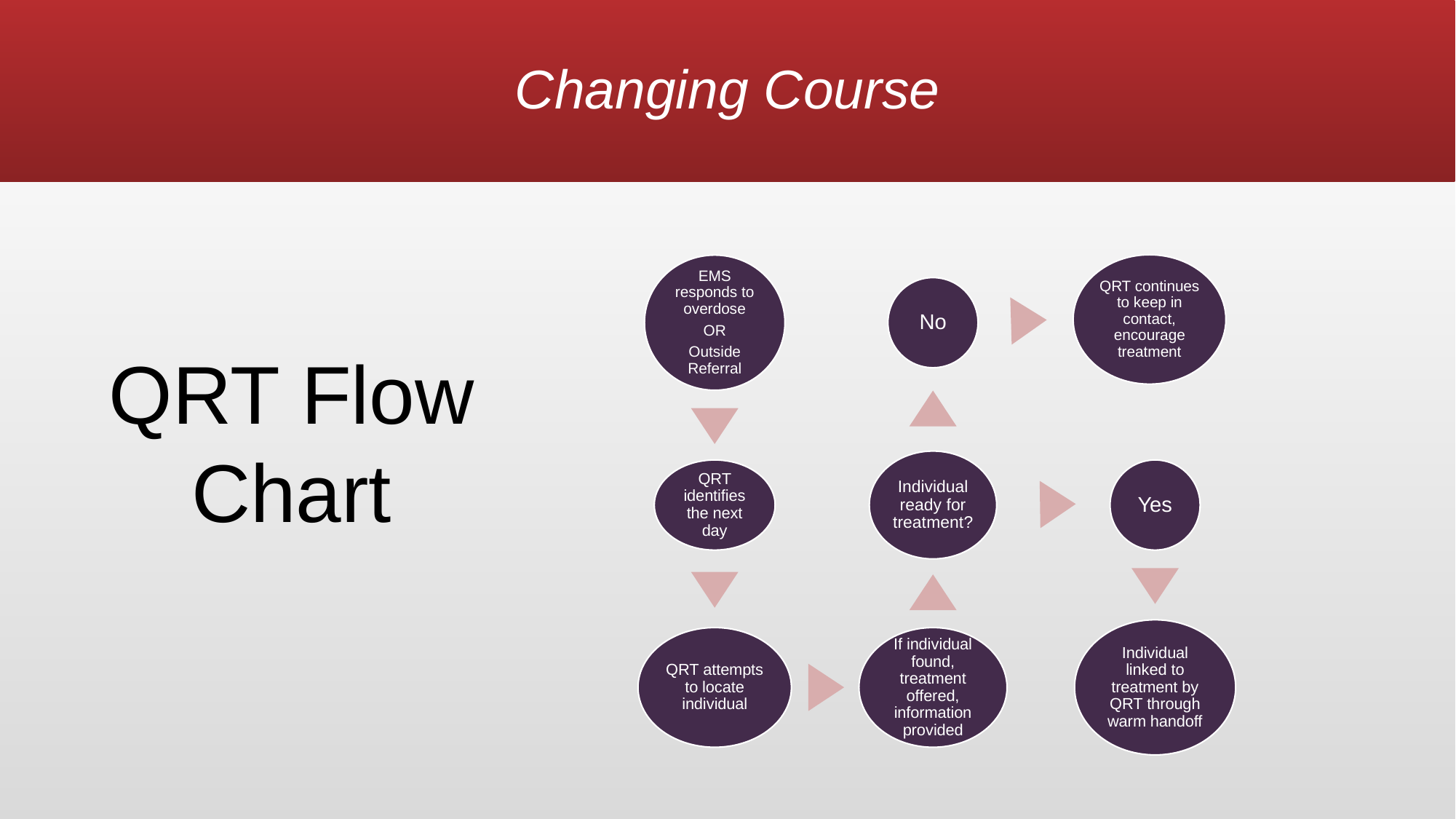

# Changing Course
EMS responds to overdose
OR
Outside Referral
QRT identifies the next day
QRT attempts to locate individual
If individual found, treatment offered, information provided
Individual ready for treatment?
No
QRT continues to keep in contact, encourage treatment
Yes
Individual linked to treatment by QRT through warm handoff
QRT Flow Chart